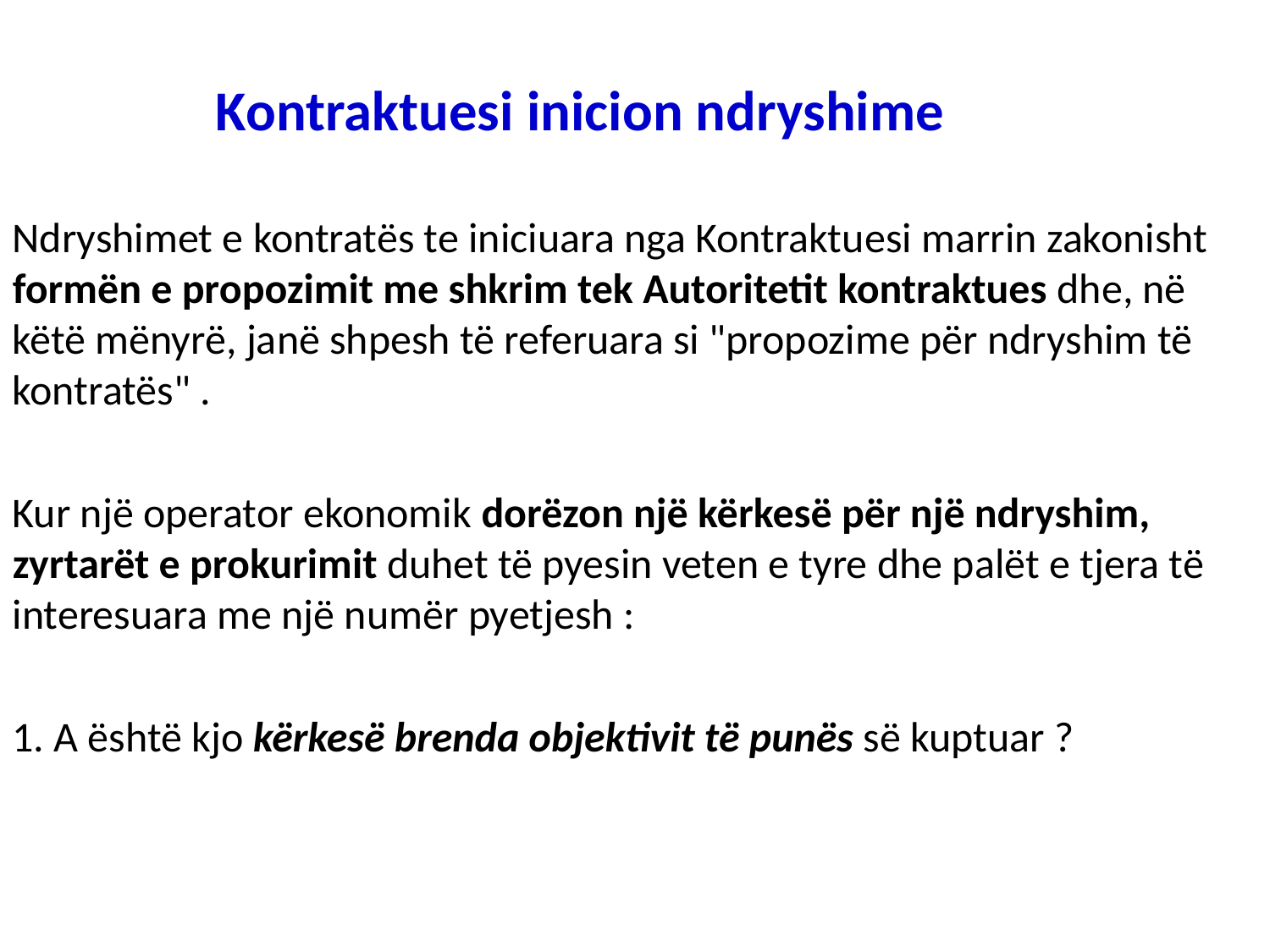

Kontraktuesi inicion ndryshime

Ndryshimet e kontratës te iniciuara nga Kontraktuesi marrin zakonisht formën e propozimit me shkrim tek Autoritetit kontraktues dhe, në këtë mënyrë, janë shpesh të referuara si "propozime për ndryshim të kontratës" .

Kur një operator ekonomik dorëzon një kërkesë për një ndryshim, zyrtarët e prokurimit duhet të pyesin veten e tyre dhe palët e tjera të interesuara me një numër pyetjesh :

1. A është kjo kërkesë brenda objektivit të punës së kuptuar ?